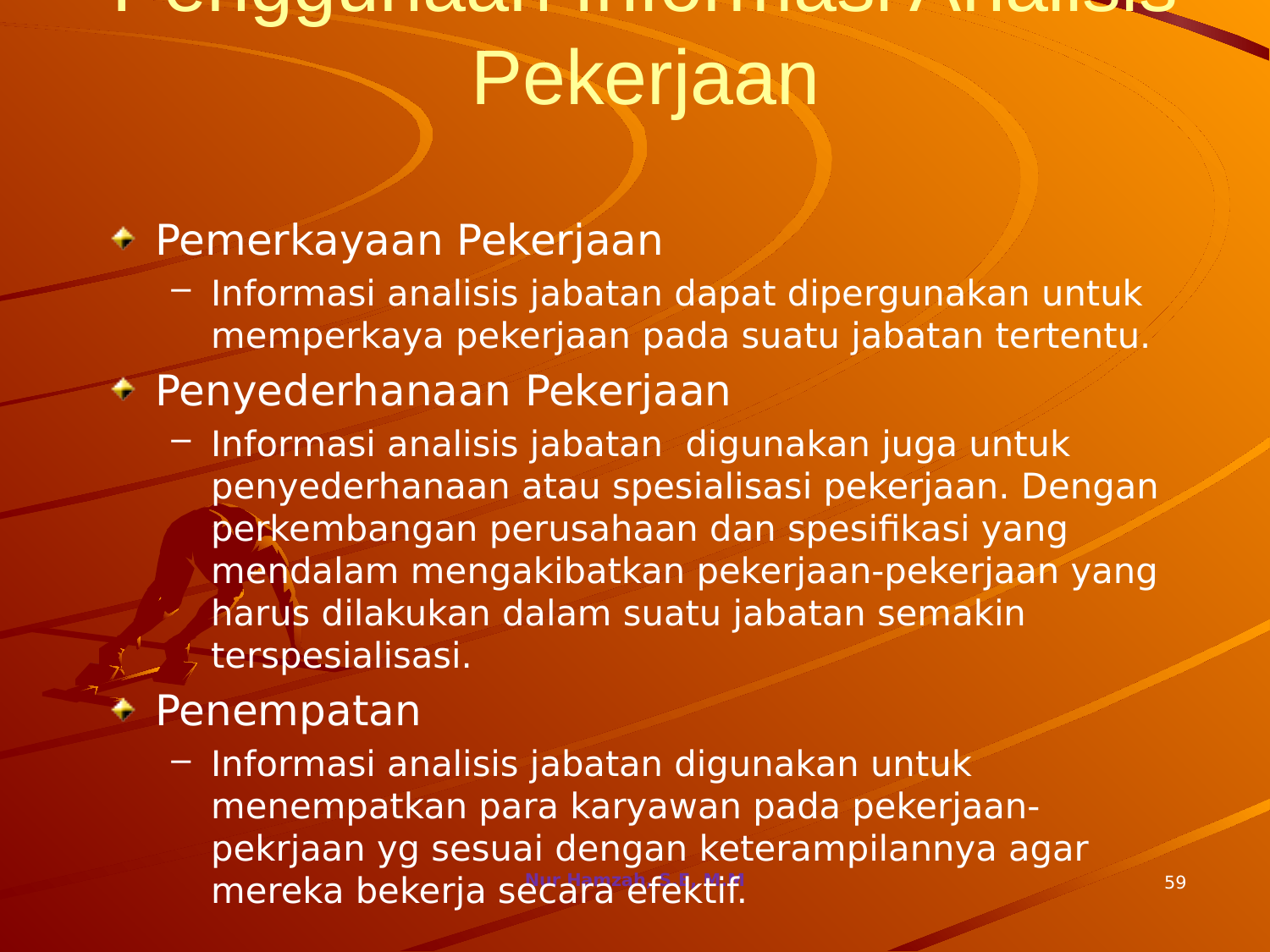

# Penggunaan Informasi Analisis Pekerjaan
Pemerkayaan Pekerjaan
Informasi analisis jabatan dapat dipergunakan untuk memperkaya pekerjaan pada suatu jabatan tertentu.
Penyederhanaan Pekerjaan
Informasi analisis jabatan  digunakan juga untuk penyederhanaan atau spesialisasi pekerjaan. Dengan perkembangan perusahaan dan spesifikasi yang mendalam mengakibatkan pekerjaan-pekerjaan yang harus dilakukan dalam suatu jabatan semakin terspesialisasi.
Penempatan
Informasi analisis jabatan digunakan untuk menempatkan para karyawan pada pekerjaan-pekrjaan yg sesuai dengan keterampilannya agar mereka bekerja secara efektif.
Nur Hamzah, S.E, M.M
59